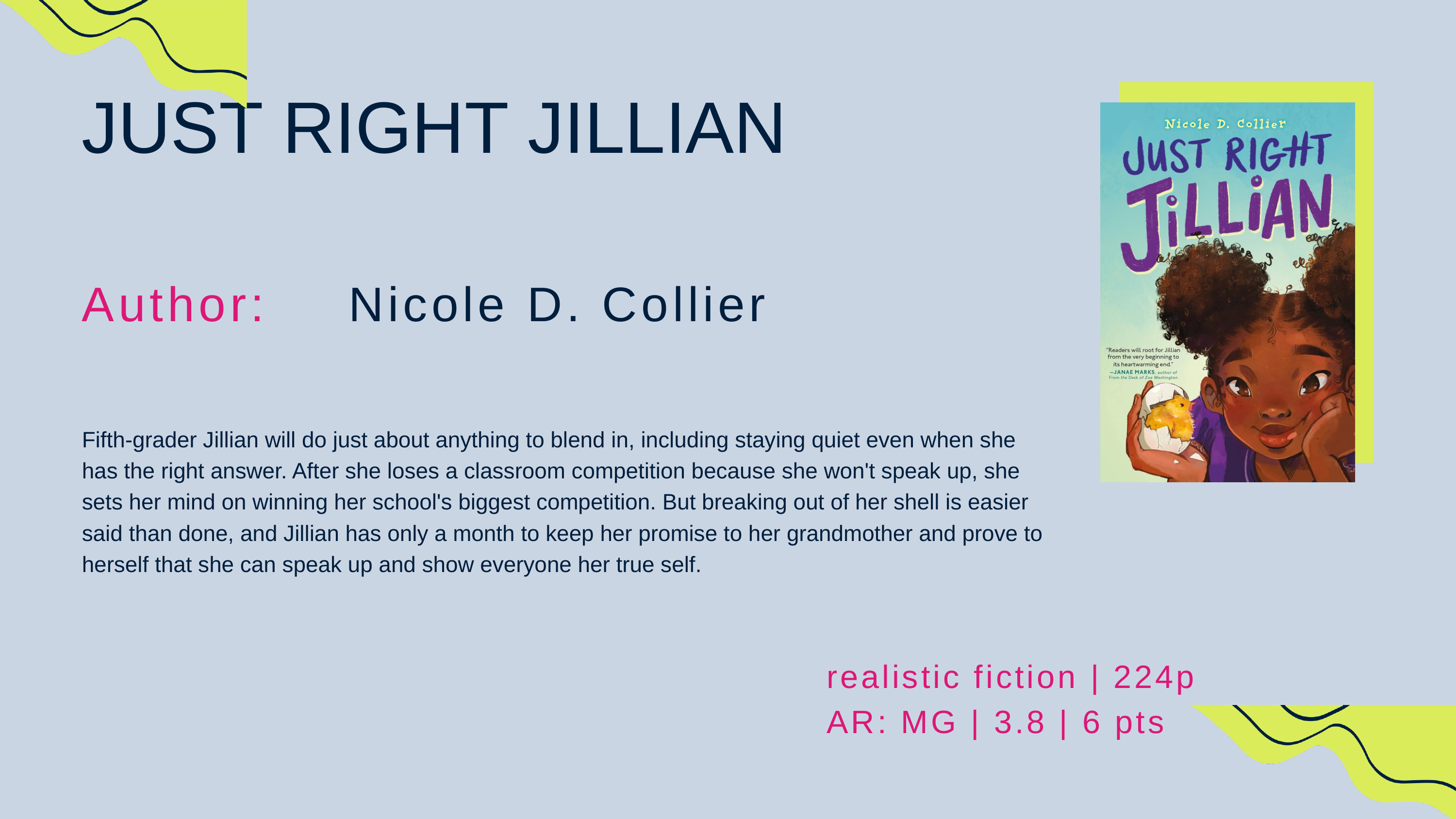

JUST RIGHT JILLIAN

Author:
Nicole D. Collier
Fifth-grader Jillian will do just about anything to blend in, including staying quiet even when she has the right answer. After she loses a classroom competition because she won't speak up, she sets her mind on winning her school's biggest competition. But breaking out of her shell is easier said than done, and Jillian has only a month to keep her promise to her grandmother and prove to herself that she can speak up and show everyone her true self.
realistic fiction | 224p
AR: MG | 3.8 | 6 pts